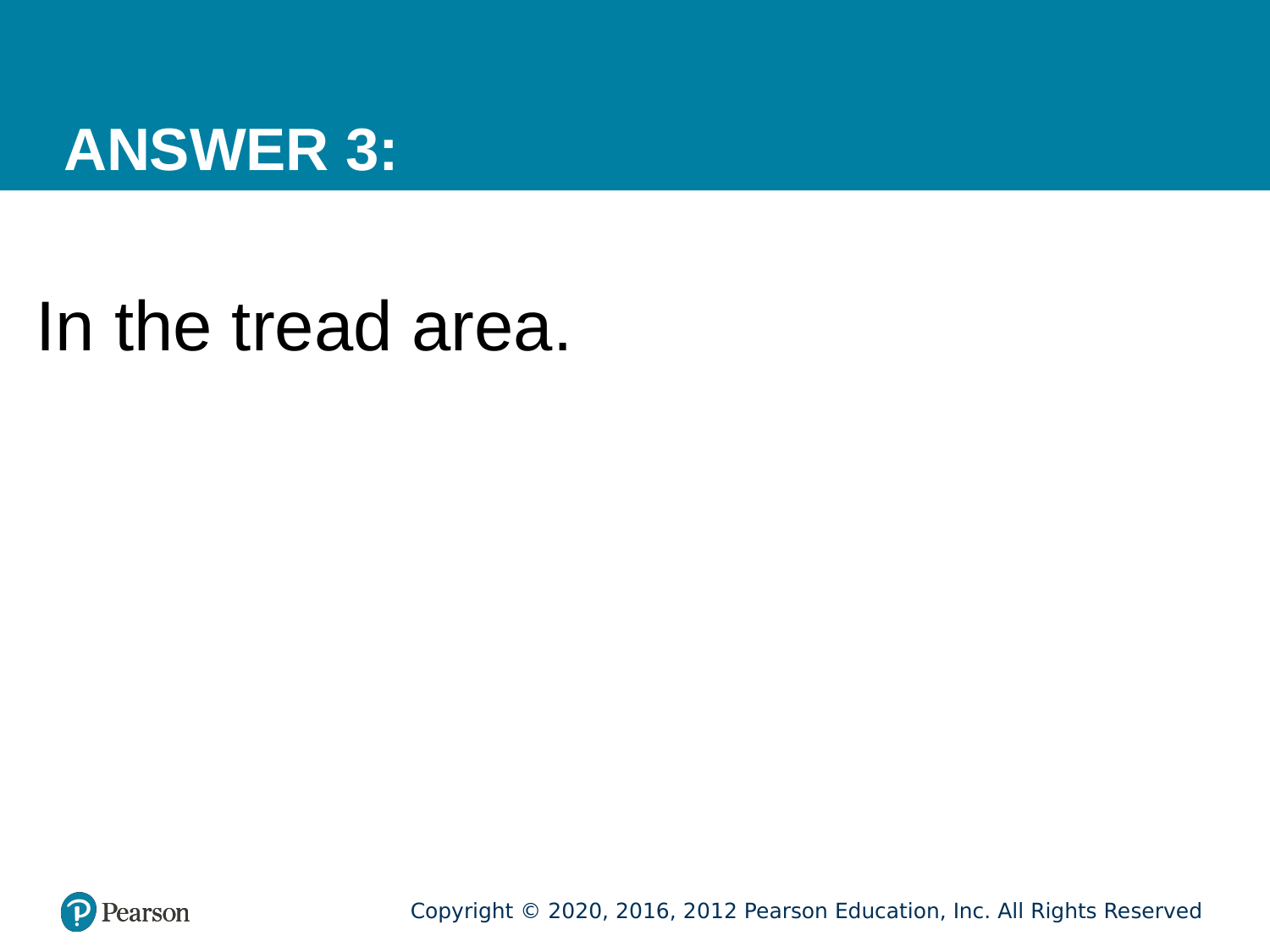

# ANSWER 3:
In the tread area.